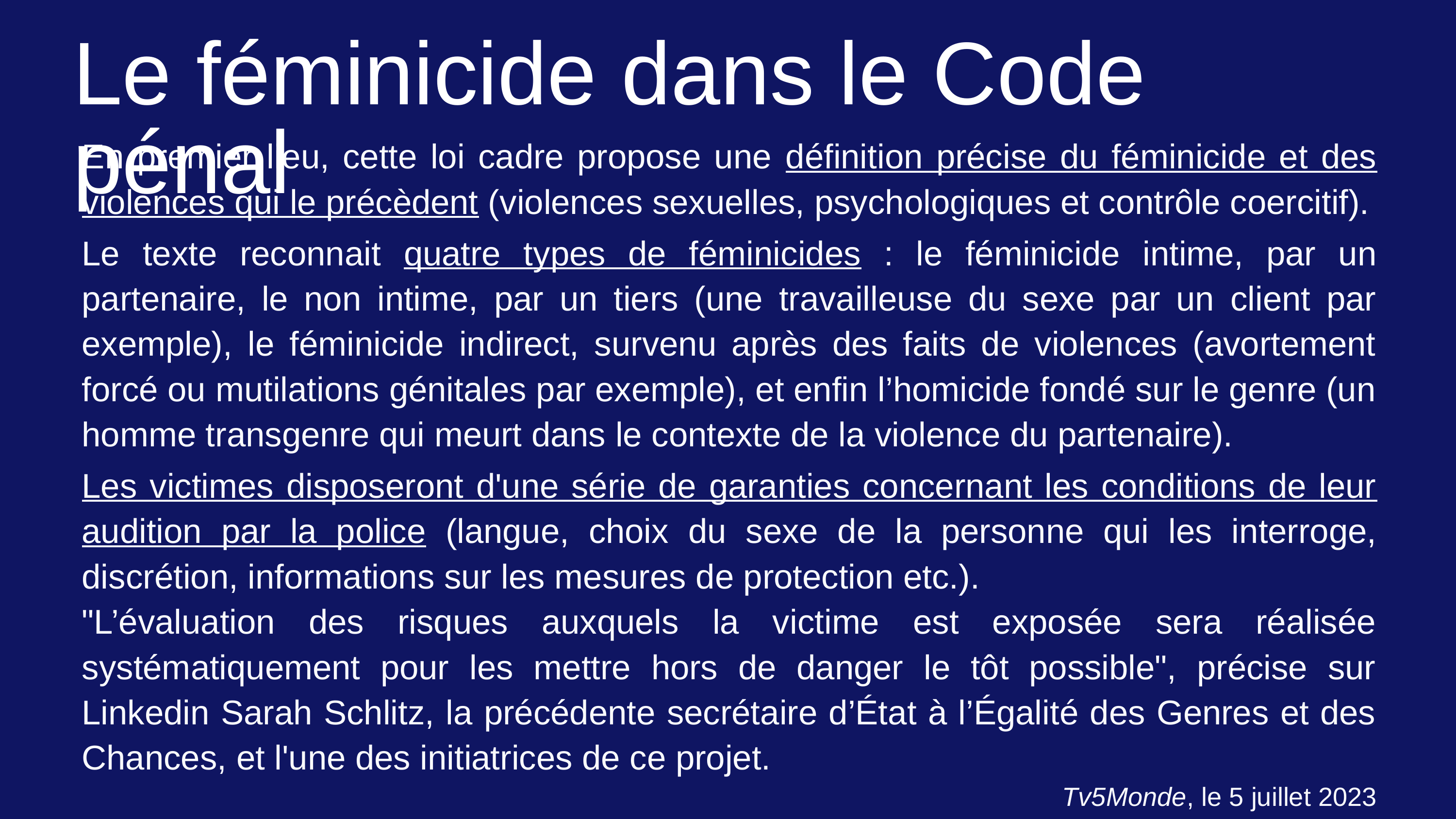

Le féminicide dans le Code pénal
En premier lieu, cette loi cadre propose une définition précise du féminicide et des violences qui le précèdent (violences sexuelles, psychologiques et contrôle coercitif).
Le texte reconnait quatre types de féminicides : le féminicide intime, par un partenaire, le non intime, par un tiers (une travailleuse du sexe par un client par exemple), le féminicide indirect, survenu après des faits de violences (avortement forcé ou mutilations génitales par exemple), et enfin l’homicide fondé sur le genre (un homme transgenre qui meurt dans le contexte de la violence du partenaire).
Les victimes disposeront d'une série de garanties concernant les conditions de leur audition par la police (langue, choix du sexe de la personne qui les interroge, discrétion, informations sur les mesures de protection etc.).
"L’évaluation des risques auxquels la victime est exposée sera réalisée systématiquement pour les mettre hors de danger le tôt possible", précise sur Linkedin Sarah Schlitz, la précédente secrétaire d’État à l’Égalité des Genres et des Chances, et l'une des initiatrices de ce projet.
Tv5Monde, le 5 juillet 2023